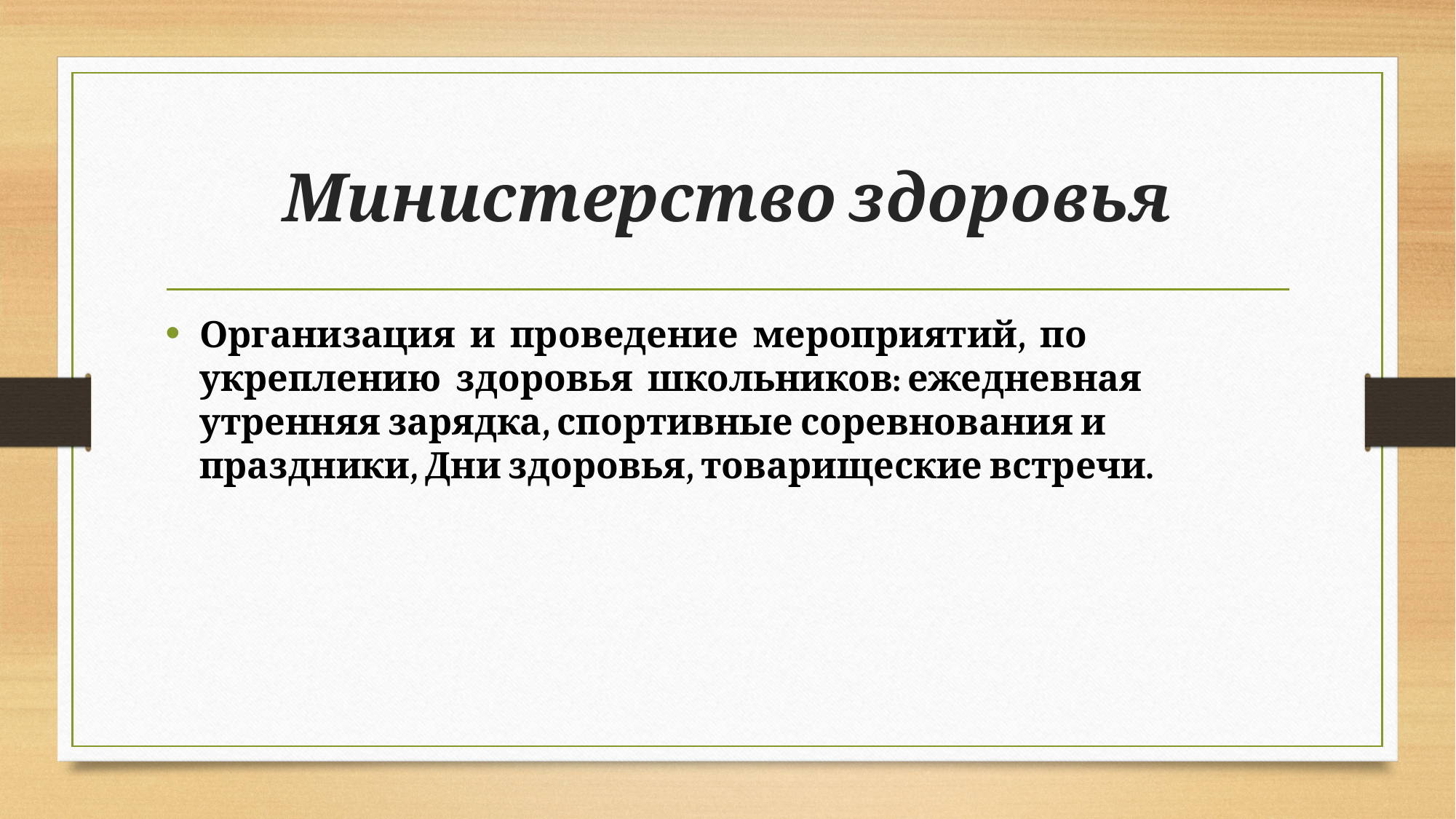

# Министерство здоровья
Организация  и  проведение  мероприятий,  по  укреплению  здоровья  школьников: ежедневная утренняя зарядка, спортивные соревнования и праздники, Дни здоровья, товарищеские встречи.